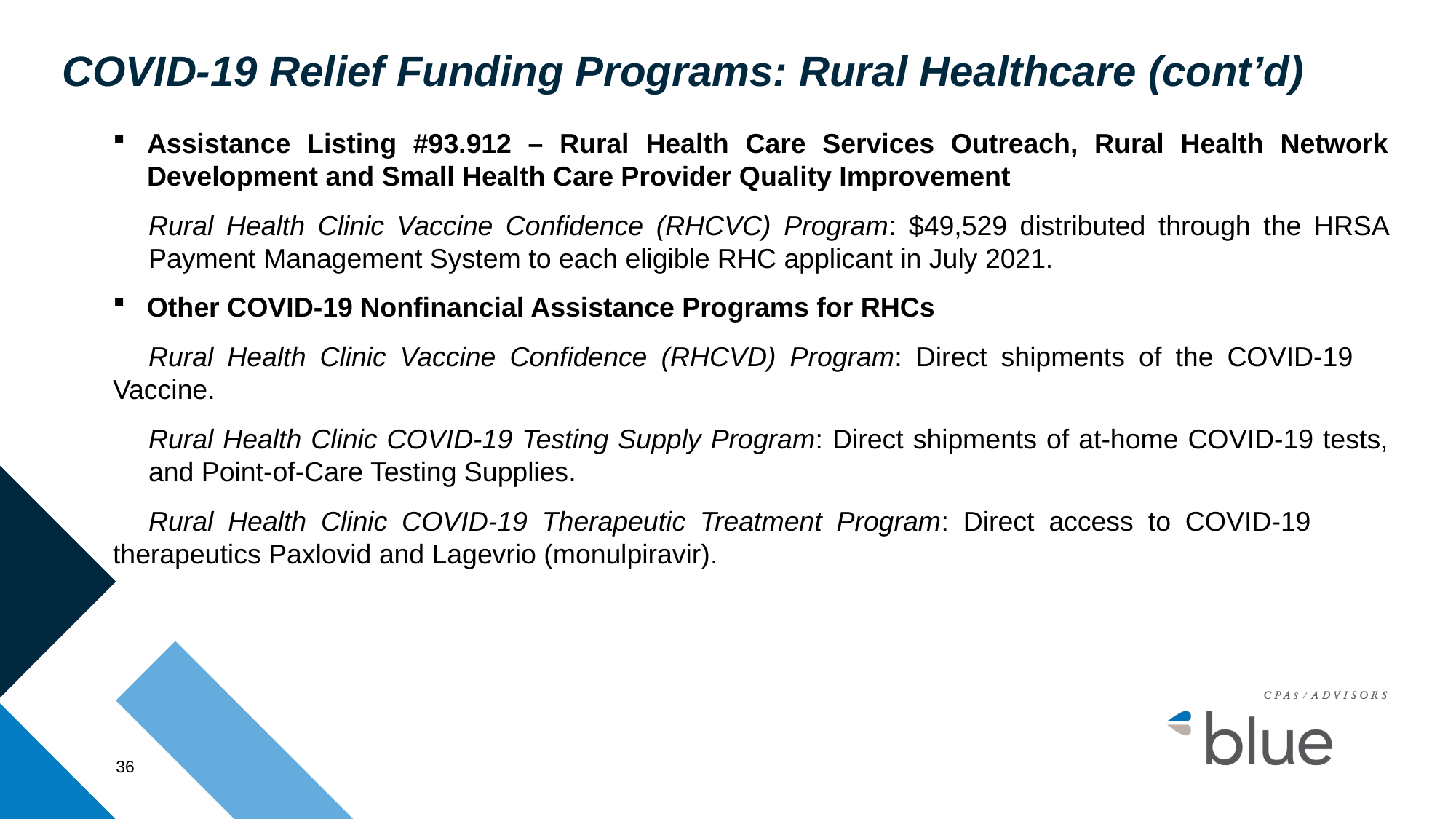

# COVID-19 Relief Funding Programs: Rural Healthcare (cont’d)
Assistance Listing #93.912 – Rural Health Care Services Outreach, Rural Health Network Development and Small Health Care Provider Quality Improvement
	Rural Health Clinic Vaccine Confidence (RHCVC) Program: $49,529 distributed through the HRSA 	Payment Management System to each eligible RHC applicant in July 2021.
Other COVID-19 Nonfinancial Assistance Programs for RHCs
	Rural Health Clinic Vaccine Confidence (RHCVD) Program: Direct shipments of the COVID-19 	Vaccine.
	Rural Health Clinic COVID-19 Testing Supply Program: Direct shipments of at-home COVID-19 tests, 	and Point-of-Care Testing Supplies.
	Rural Health Clinic COVID-19 Therapeutic Treatment Program: Direct access to COVID-19 	therapeutics Paxlovid and Lagevrio (monulpiravir).

36